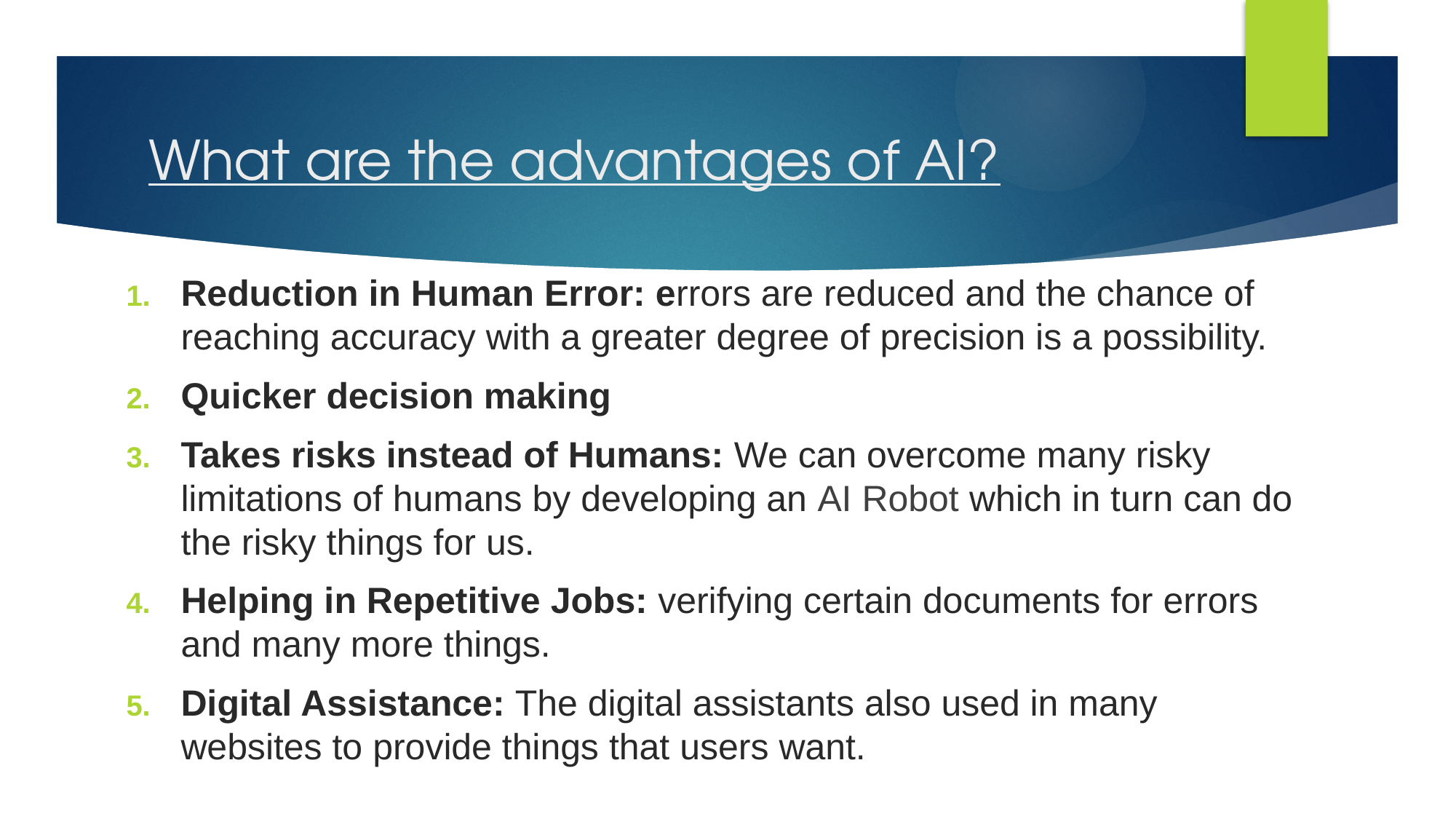

# What are the advantages of AI?
Reduction in Human Error: errors are reduced and the chance of reaching accuracy with a greater degree of precision is a possibility.
Quicker decision making
Takes risks instead of Humans: We can overcome many risky limitations of humans by developing an AI Robot which in turn can do the risky things for us.
Helping in Repetitive Jobs: verifying certain documents for errors and many more things.
Digital Assistance: The digital assistants also used in many websites to provide things that users want.